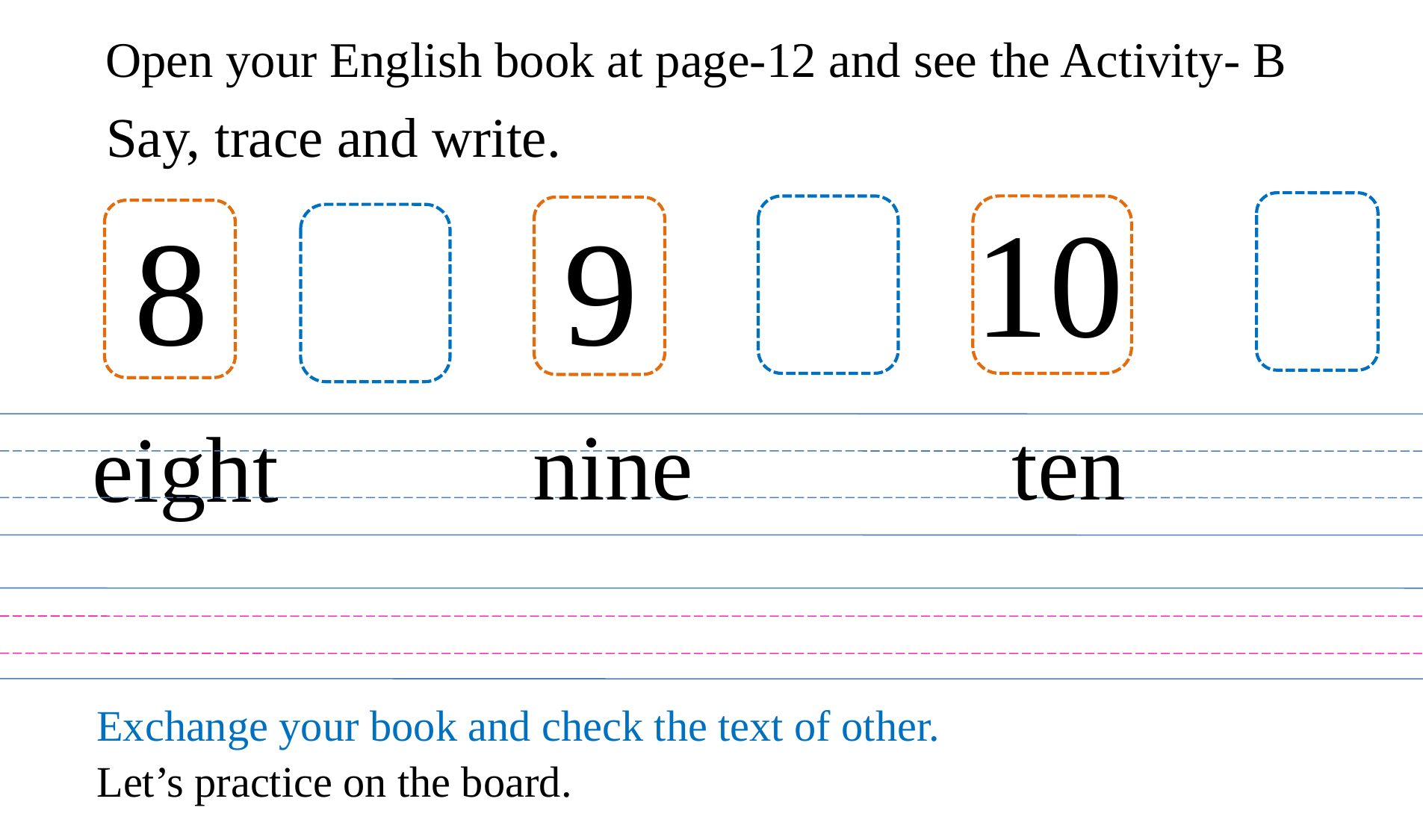

Open your English book at page-12 and see the Activity- B
Say, trace and write.
10
8
9

nine
ten
eight
Exchange your book and check the text of other.
Let’s practice on the board.